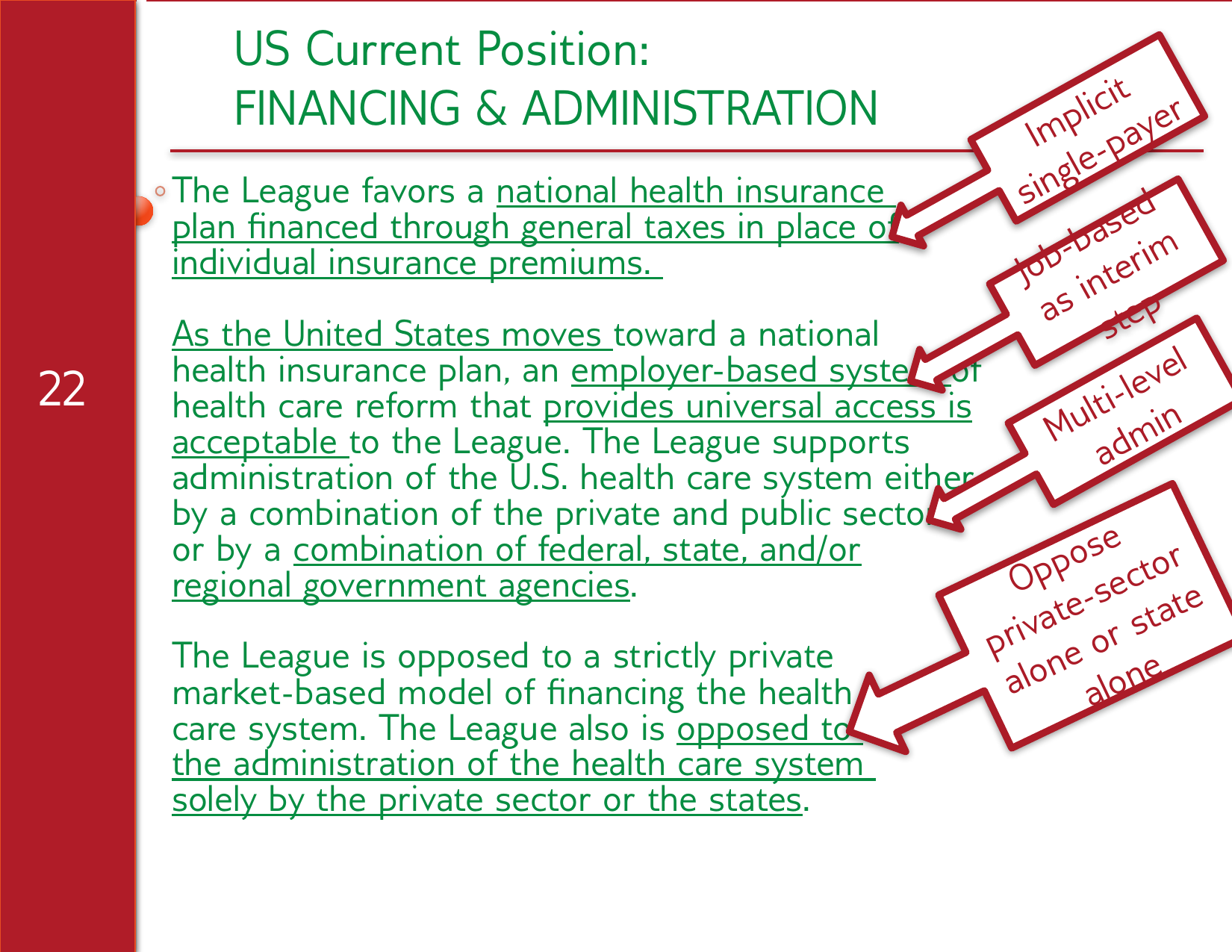

US Current Position:
FINANCING & ADMINISTRATION
Implicit single-payer
# The League favors a national health insurance plan financed through general taxes in place of individual insurance premiums. As the United States moves toward a national health insurance plan, an employer-based system of health care reform that provides universal access is acceptable to the League. The League supports administration of the U.S. health care system either by a combination of the private and public sectors or by a combination of federal, state, and/or regional government agencies. The League is opposed to a strictly private market-based model of financing the health care system. The League also is opposed to the administration of the health care system solely by the private sector or the states.
Job-based as interim step
22
Multi-level admin
Oppose private-sector alone or state alone